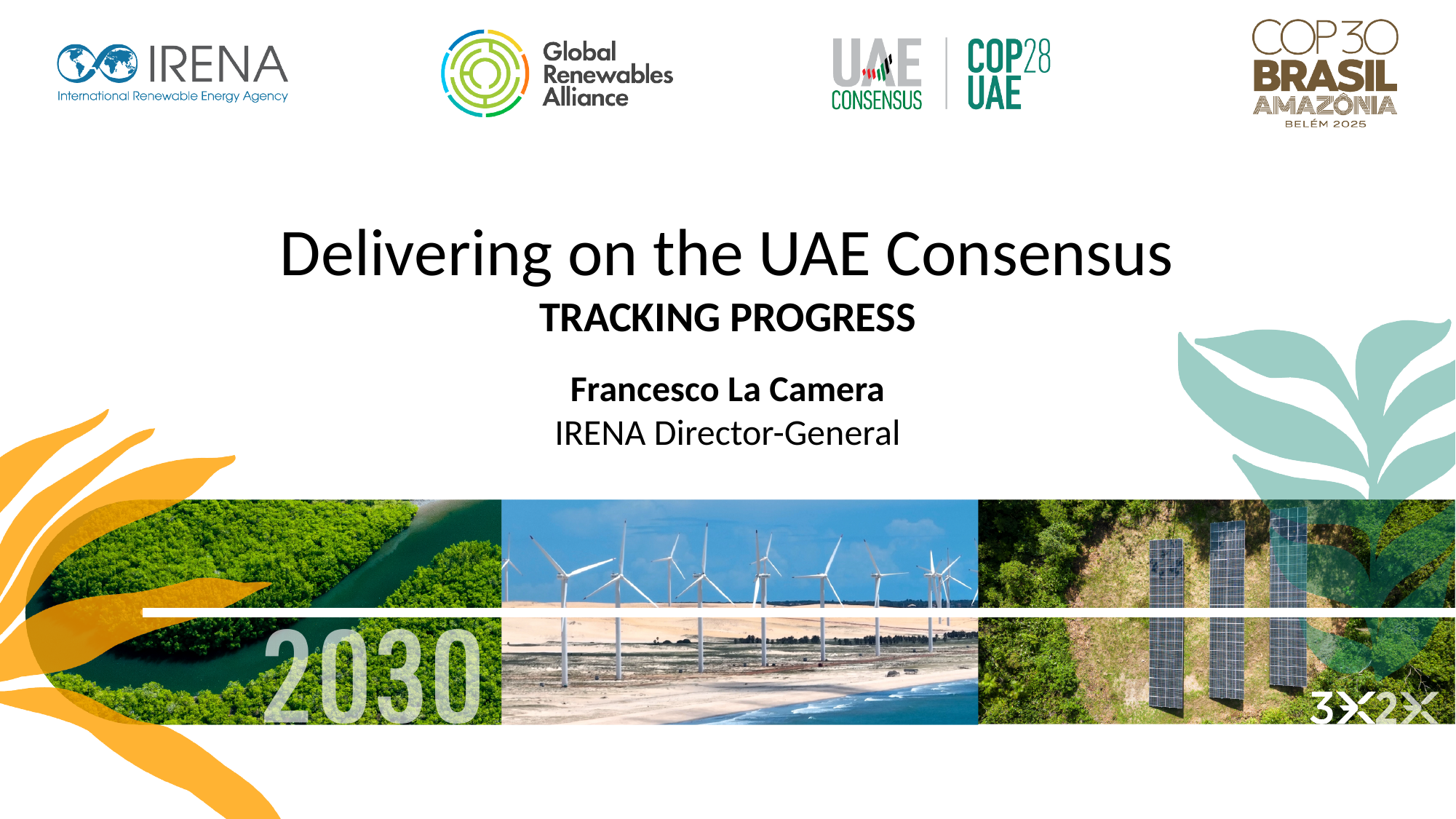

Delivering on the UAE Consensus
TRACKING PROGRESS
Francesco La Camera
IRENA Director-General